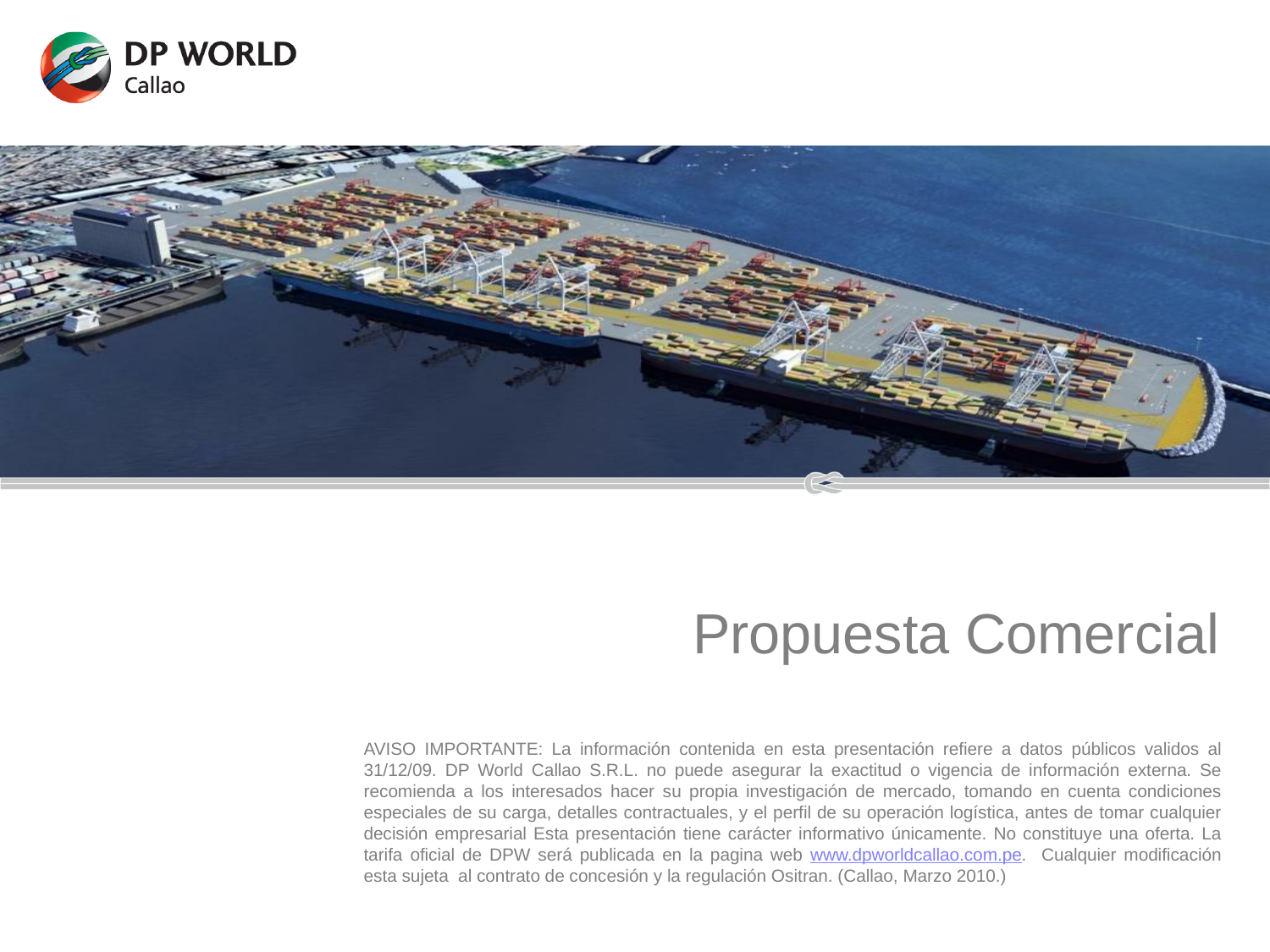

Propuesta Comercial
AVISO IMPORTANTE: La información contenida en esta presentación refiere a datos públicos validos al 31/12/09. DP World Callao S.R.L. no puede asegurar la exactitud o vigencia de información externa. Se recomienda a los interesados hacer su propia investigación de mercado, tomando en cuenta condiciones especiales de su carga, detalles contractuales, y el perfil de su operación logística, antes de tomar cualquier decisión empresarial Esta presentación tiene carácter informativo únicamente. No constituye una oferta. La tarifa oficial de DPW será publicada en la pagina web www.dpworldcallao.com.pe.  Cualquier modificación esta sujeta  al contrato de concesión y la regulación Ositran. (Callao, Marzo 2010.)